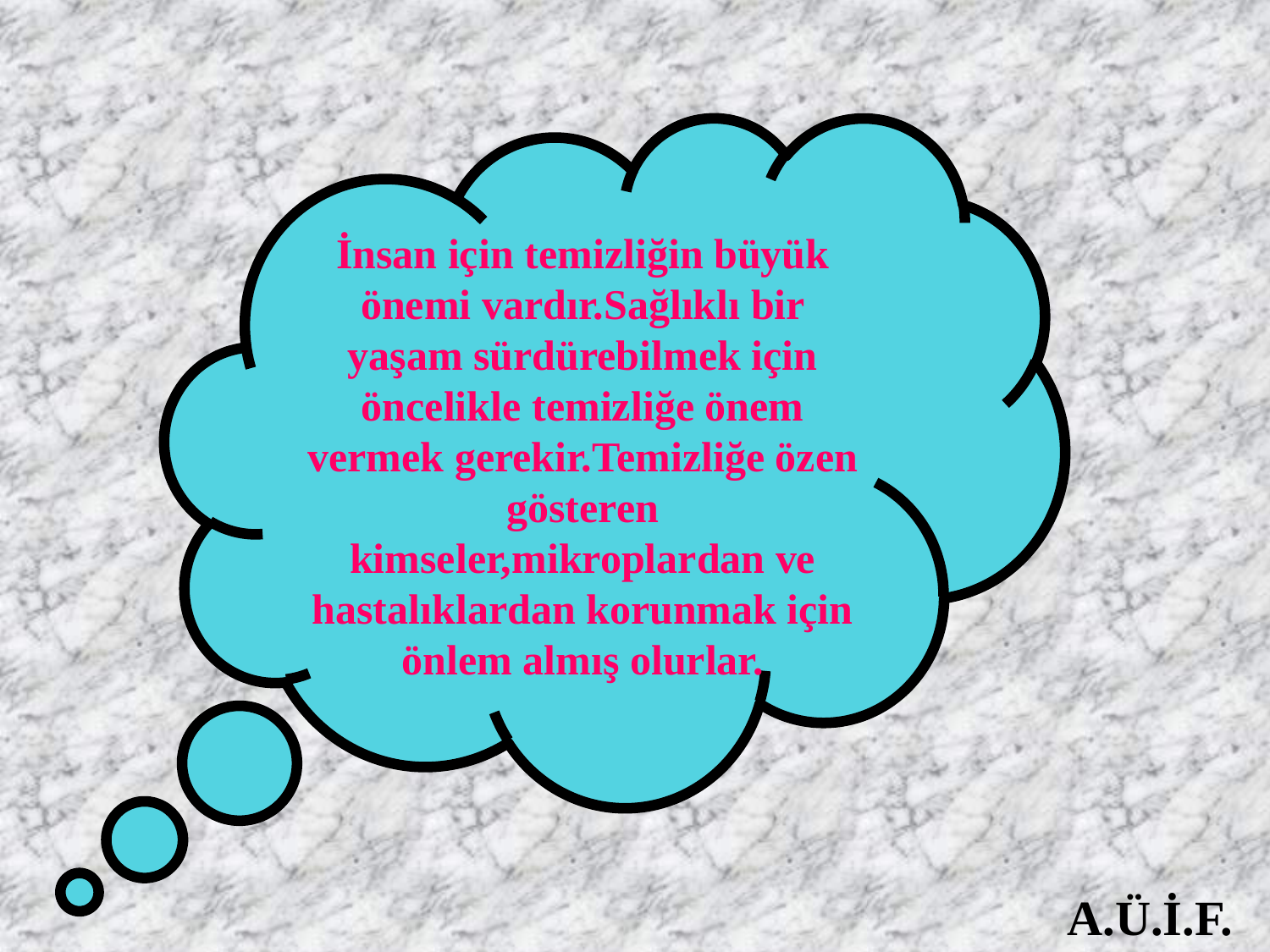

İnsan için temizliğin büyük önemi vardır.Sağlıklı bir yaşam sürdürebilmek için öncelikle temizliğe önem vermek gerekir.Temizliğe özen gösteren kimseler,mikroplardan ve hastalıklardan korunmak için önlem almış olurlar.
A.Ü.İ.F.